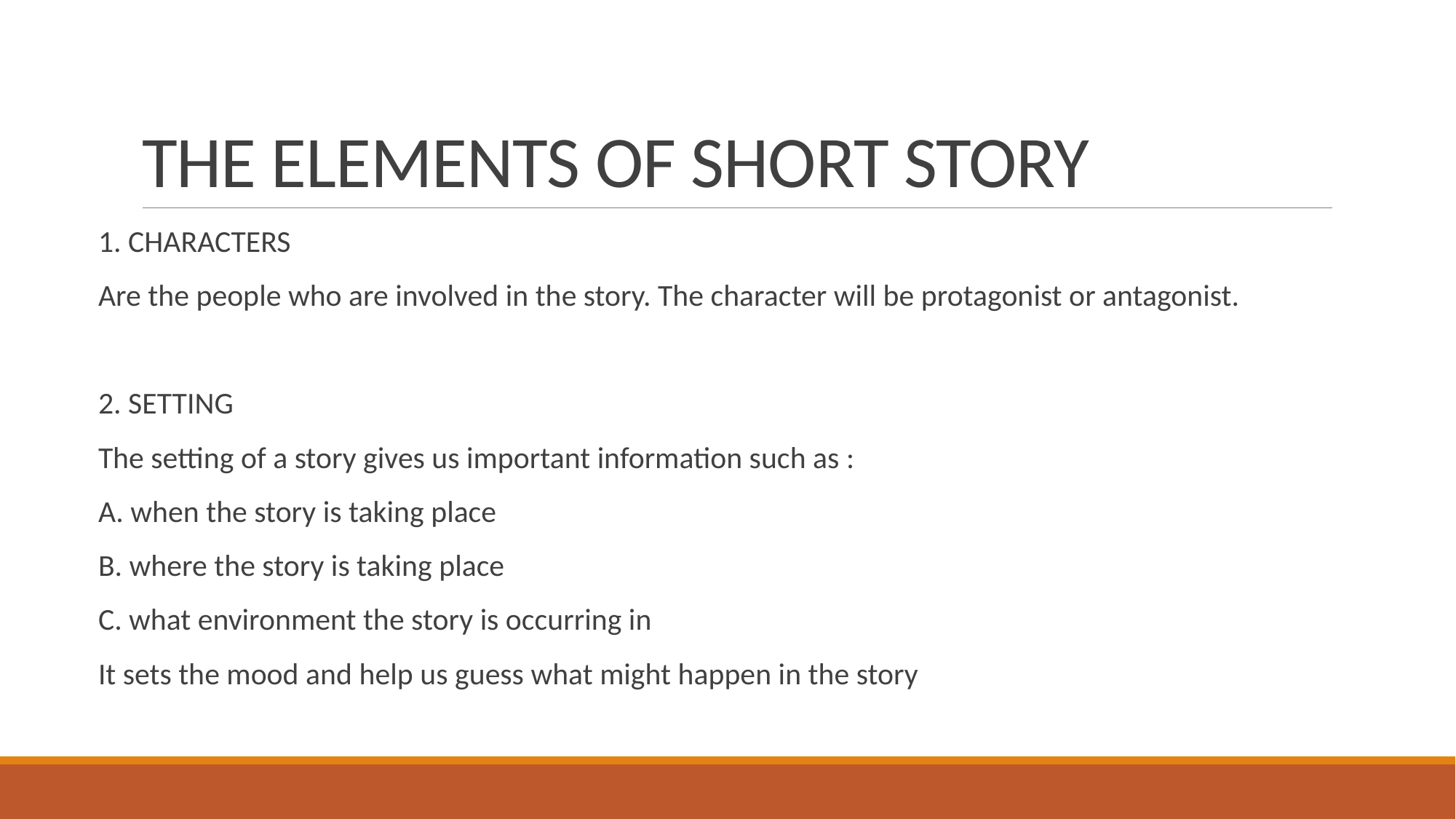

# THE ELEMENTS OF SHORT STORY
1. CHARACTERS
Are the people who are involved in the story. The character will be protagonist or antagonist.

2. SETTING
The setting of a story gives us important information such as :
A. when the story is taking place
B. where the story is taking place
C. what environment the story is occurring in
It sets the mood and help us guess what might happen in the story